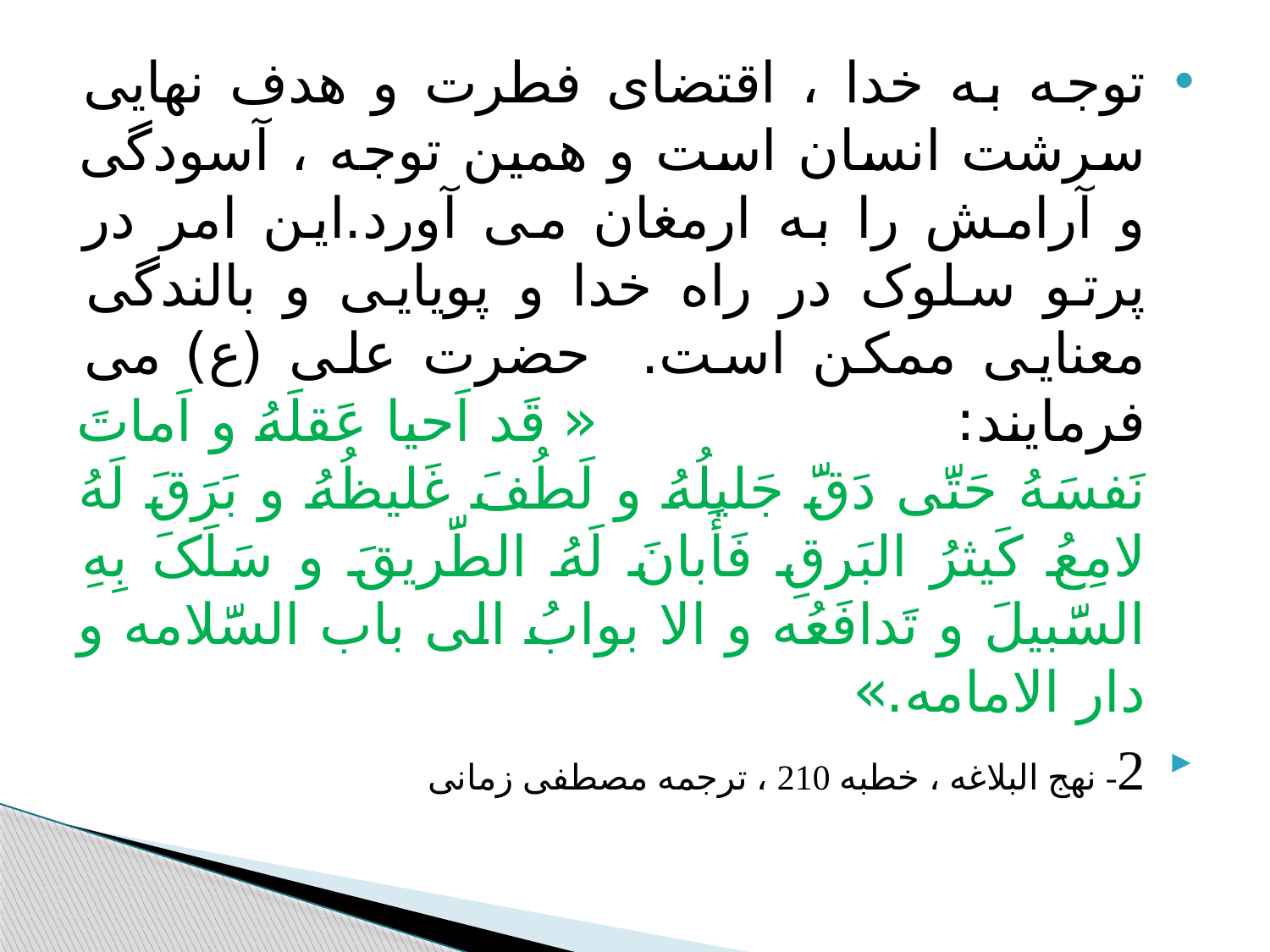

#
توجه به خدا ، اقتضای فطرت و هدف نهایی سرشت انسان است و همین توجه ، آسودگی و آرامش را به ارمغان می آورد.این امر در پرتو سلوک در راه خدا و پویایی و بالندگی معنایی ممکن است.  حضرت علی (ع) می فرمایند:                    « قَد اَحیا عَقلَهُ و اَماتَ نَفسَهُ حَتَّی دَقَّ جَلیلُهُ و لَطُفَ غَلیظُهُ و بَرَقَ لَهُ لامِعُ کَیثرُ البَرقِ فَأَبانَ لَهُ الطَّریقَ و سَلَکَ بِهِ السَّبیلَ و تَدافَعُه و الا بوابُ الی باب السَّلامه و دار الامامه.»
2- نهج البلاغه ، خطبه 210 ، ترجمه مصطفی زمانی